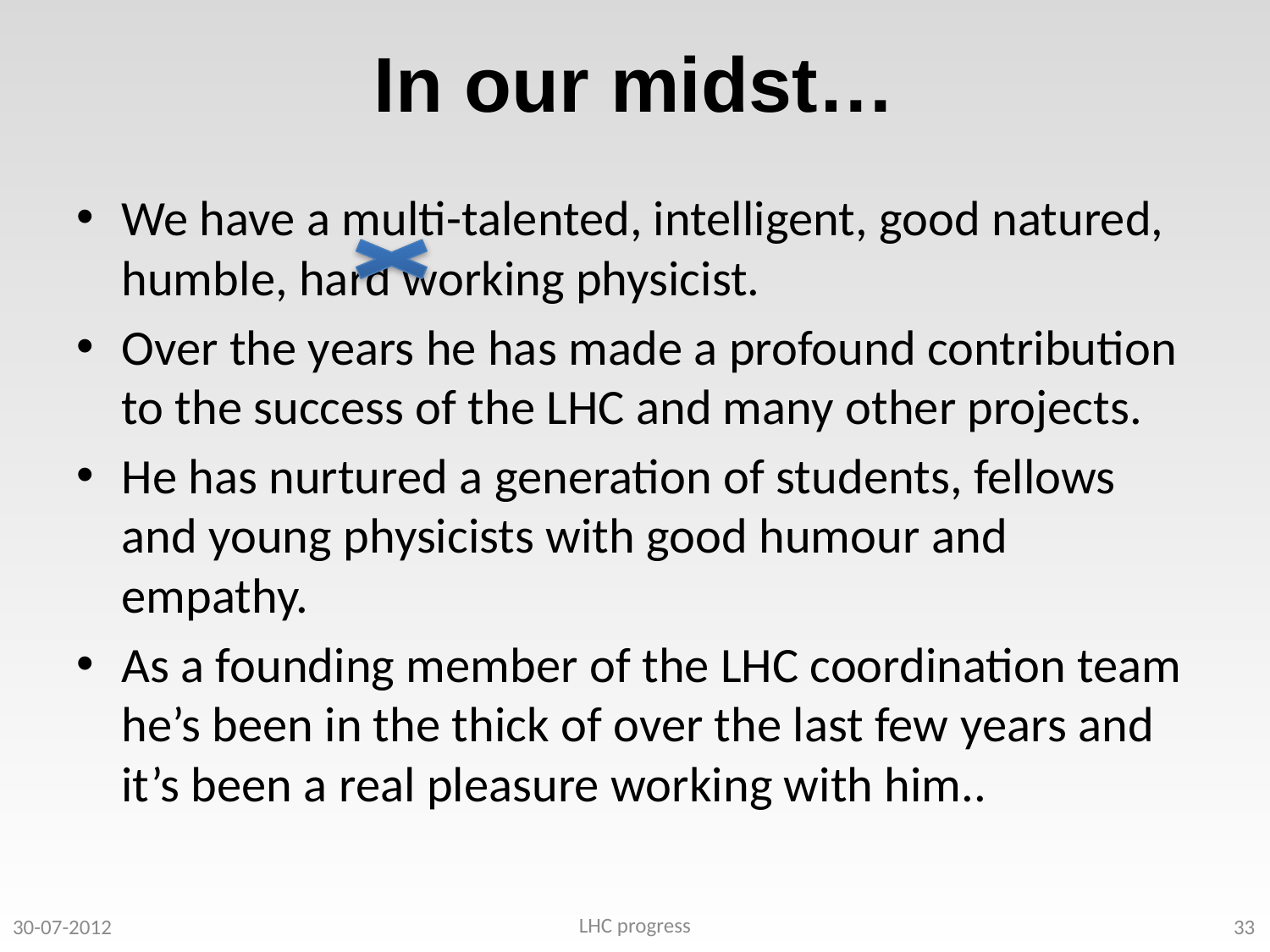

# In our midst…
We have a multi-talented, intelligent, good natured, humble, hard working physicist.
Over the years he has made a profound contribution to the success of the LHC and many other projects.
He has nurtured a generation of students, fellows and young physicists with good humour and empathy.
As a founding member of the LHC coordination team he’s been in the thick of over the last few years and it’s been a real pleasure working with him..

LHC progress
30-07-2012
33